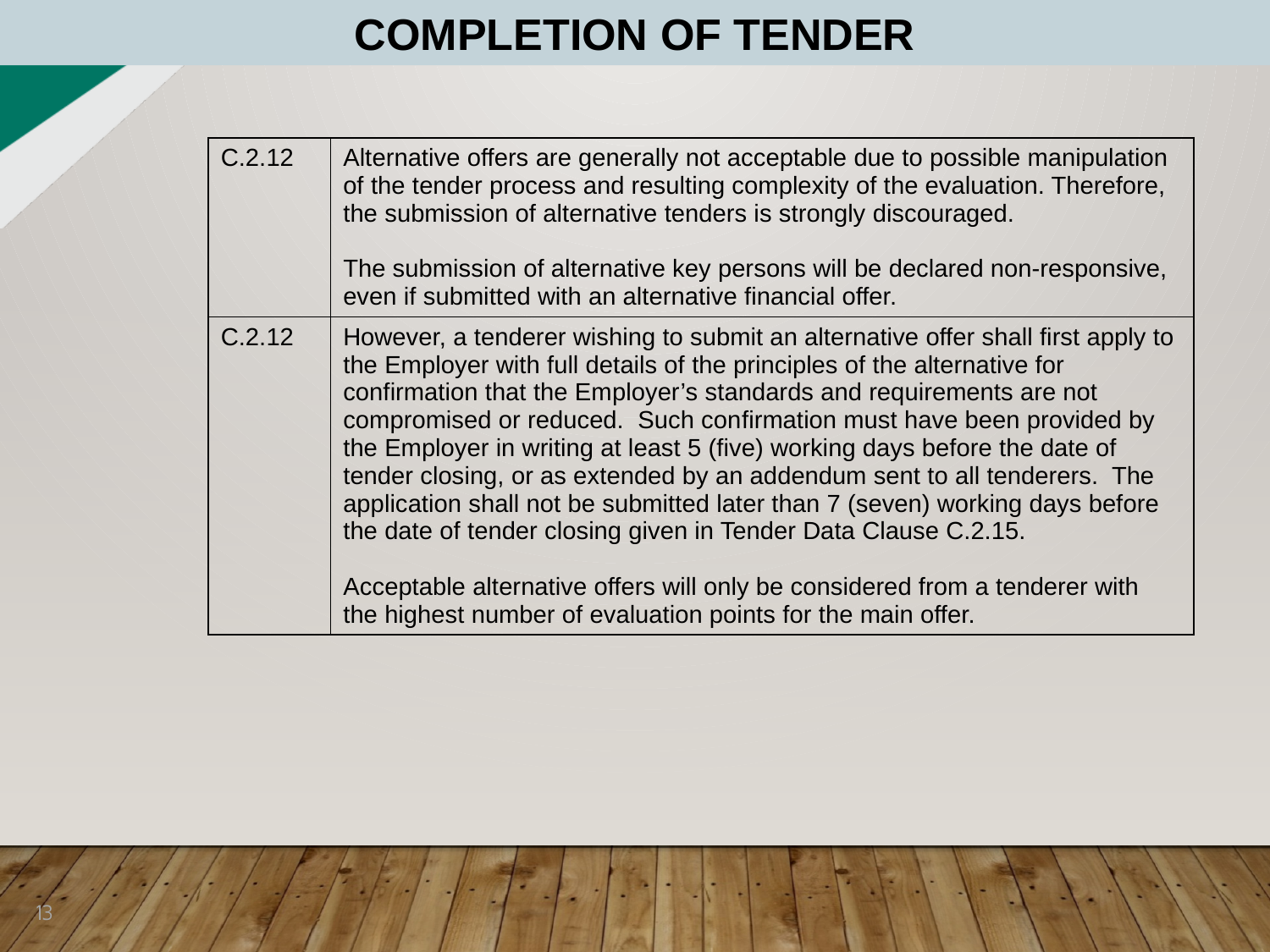

COMPLETION OF TENDER
| C.2.12 | Alternative offers are generally not acceptable due to possible manipulation of the tender process and resulting complexity of the evaluation. Therefore, the submission of alternative tenders is strongly discouraged.   The submission of alternative key persons will be declared non-responsive, even if submitted with an alternative financial offer. |
| --- | --- |
| C.2.12 | However, a tenderer wishing to submit an alternative offer shall first apply to the Em­ployer with full details of the principles of the alternative for confirmation that the Em­ployer’s standards and requirements are not compromised or reduced. Such con­firmation must have been provided by the Employer in writing at least 5 (five) working days before the date of tender closing, or as extended by an addendum sent to all tenderers. The application shall not be submitted later than 7 (seven) working days before the date of tender closing given in Tender Data Clause C.2.15.   Acceptable alternative offers will only be considered from a tenderer with the highest number of evaluation points for the main offer. |